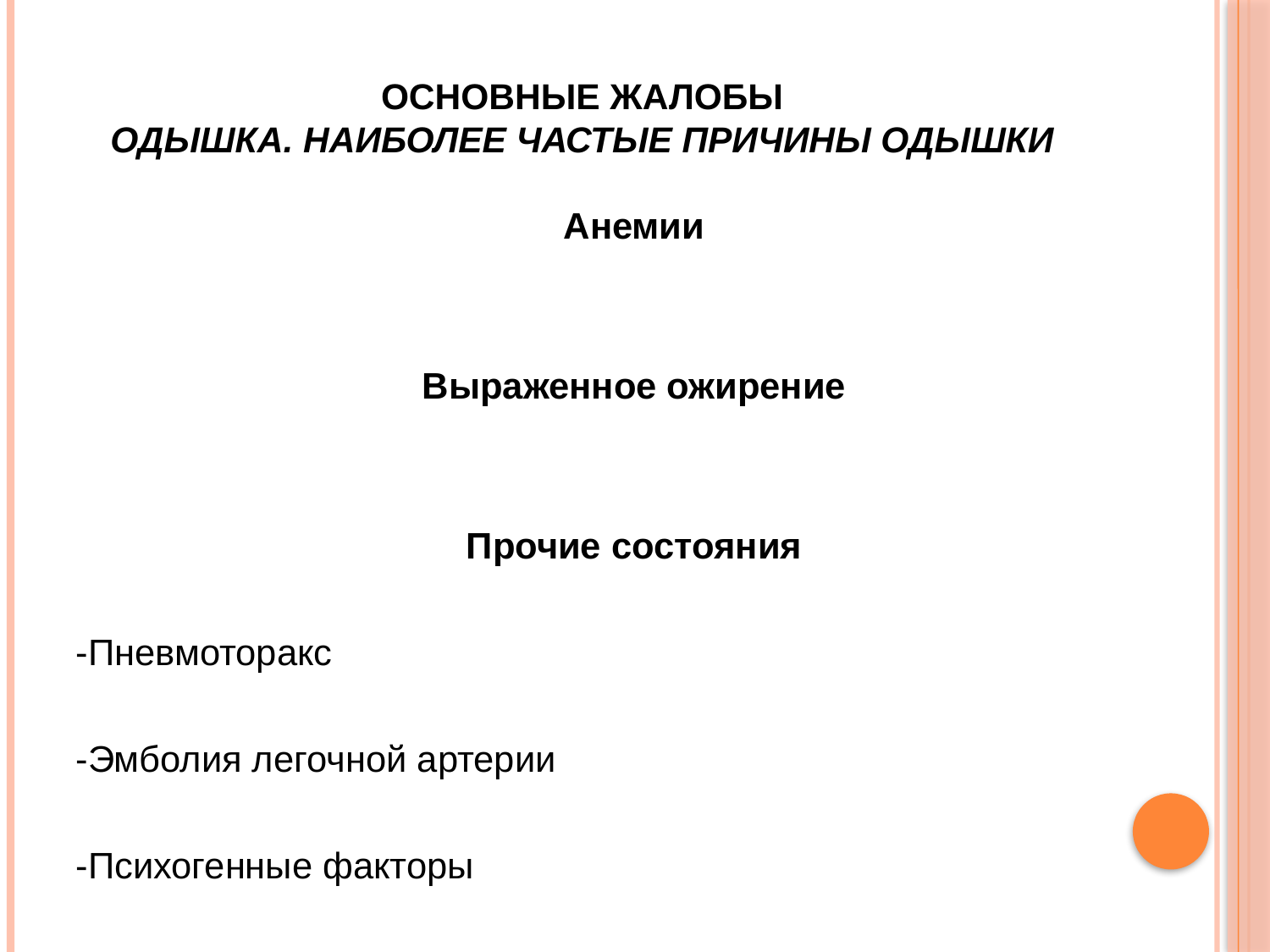

# ОСНОВНЫЕ ЖАЛОБЫ ОДЫШКА. Наиболее частые причины одышки
Анемии

Выраженное ожирение

Прочие состояния

-Пневмоторакс

-Эмболия легочной артерии

-Психогенные факторы